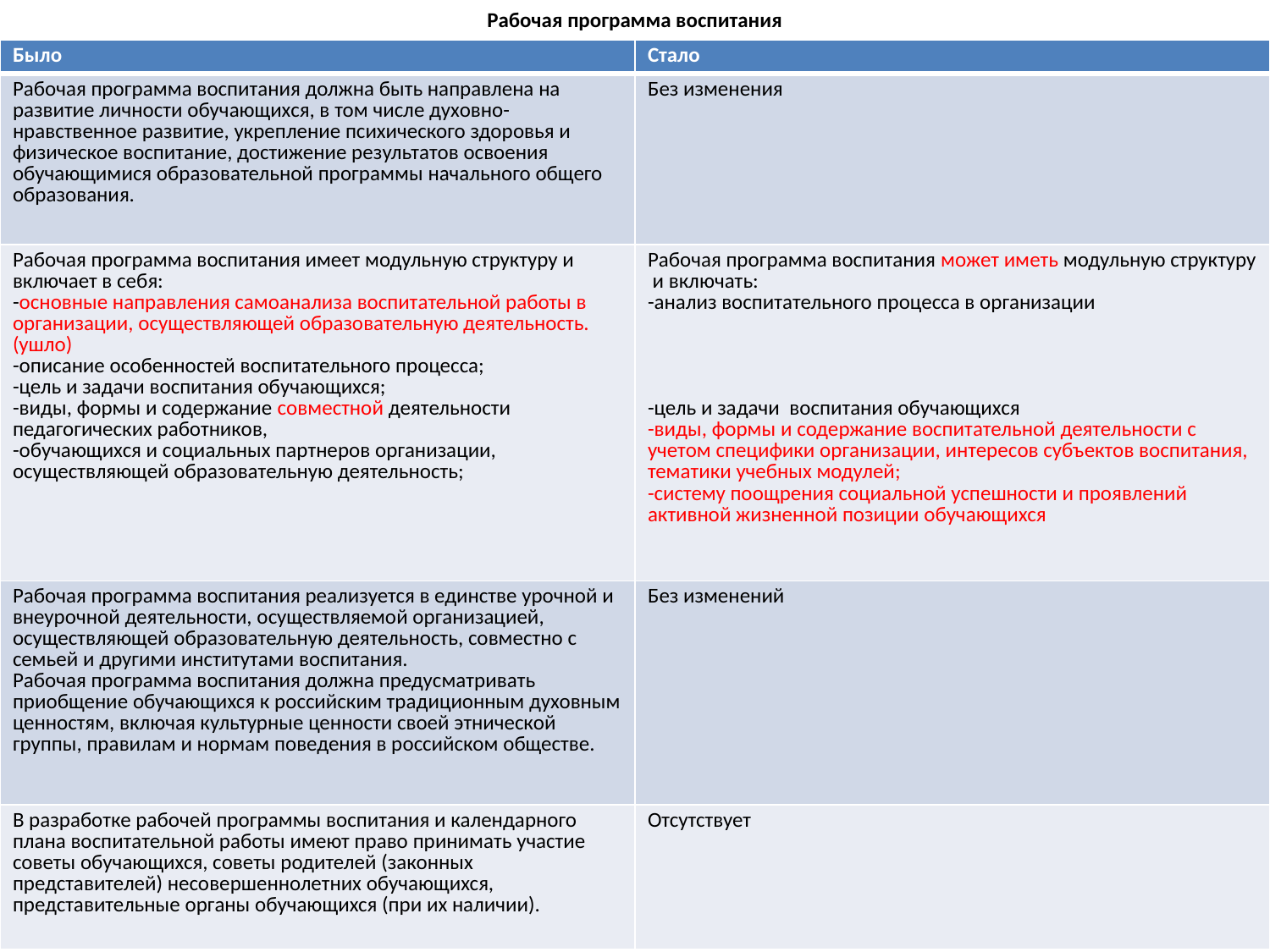

# Рабочая программа воспитания
| Было | Стало |
| --- | --- |
| Рабочая программа воспитания должна быть направлена на развитие личности обучающихся, в том числе духовно-нравственное развитие, укрепление психического здоровья и физическое воспитание, достижение результатов освоения обучающимися образовательной программы начального общего образования. | Без изменения |
| Рабочая программа воспитания имеет модульную структуру и включает в себя: -основные направления самоанализа воспитательной работы в организации, осуществляющей образовательную деятельность.(ушло) -описание особенностей воспитательного процесса; -цель и задачи воспитания обучающихся; -виды, формы и содержание совместной деятельности педагогических работников, -обучающихся и социальных партнеров организации, осуществляющей образовательную деятельность; | Рабочая программа воспитания может иметь модульную структуру и включать: -анализ воспитательного процесса в организации -цель и задачи воспитания обучающихся -виды, формы и содержание воспитательной деятельности с учетом специфики организации, интересов субъектов воспитания, тематики учебных модулей; -систему поощрения социальной успешности и проявлений активной жизненной позиции обучающихся |
| Рабочая программа воспитания реализуется в единстве урочной и внеурочной деятельности, осуществляемой организацией, осуществляющей образовательную деятельность, совместно с семьей и другими институтами воспитания. Рабочая программа воспитания должна предусматривать приобщение обучающихся к российским традиционным духовным ценностям, включая культурные ценности своей этнической группы, правилам и нормам поведения в российском обществе. | Без изменений |
| В разработке рабочей программы воспитания и календарного плана воспитательной работы имеют право принимать участие советы обучающихся, советы родителей (законных представителей) несовершеннолетних обучающихся, представительные органы обучающихся (при их наличии). | Отсутствует |